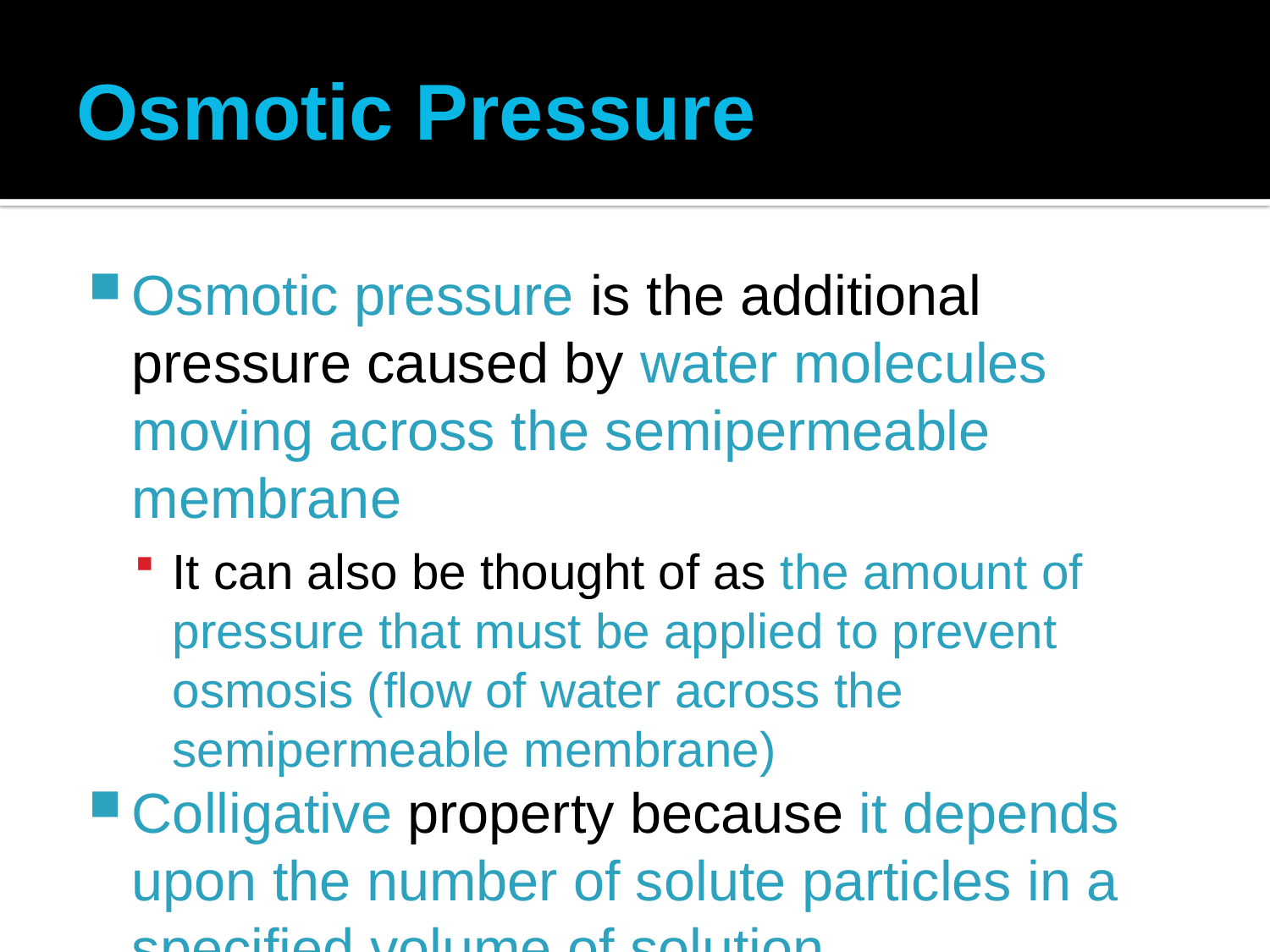

# Osmotic Pressure
Osmotic pressure is the additional pressure caused by water molecules moving across the semipermeable membrane
It can also be thought of as the amount of pressure that must be applied to prevent osmosis (flow of water across the semipermeable membrane)
Colligative property because it depends upon the number of solute particles in a specified volume of solution